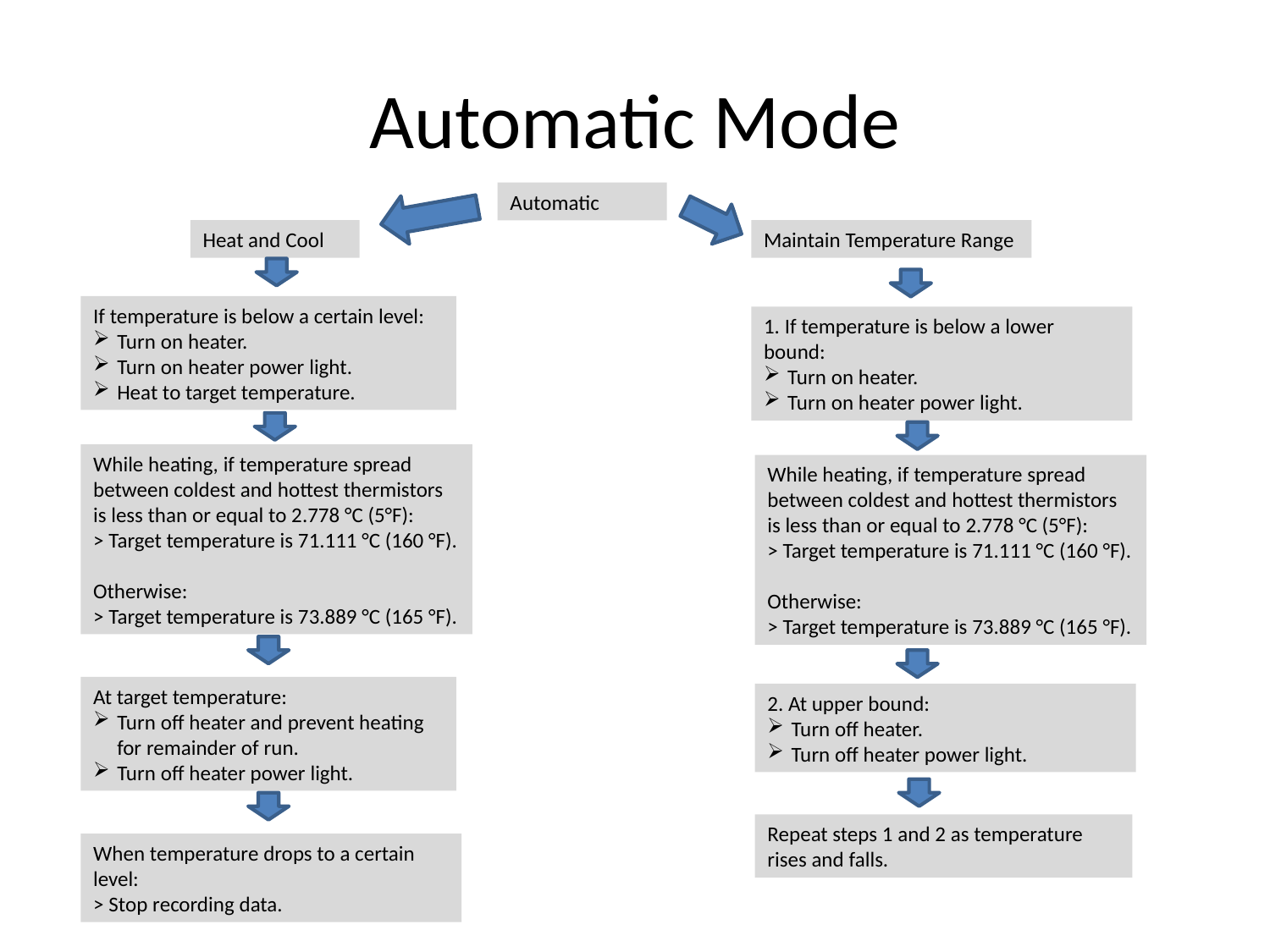

# Automatic Mode

Automatic

Maintain Temperature Range
Heat and Cool

If temperature is below a certain level:
Turn on heater.
Turn on heater power light.
Heat to target temperature.
1. If temperature is below a lower bound:
Turn on heater.
Turn on heater power light.

While heating, if temperature spread between coldest and hottest thermistors is less than or equal to 2.778 °C (5°F):
> Target temperature is 71.111 °C (160 °F).

Otherwise:
> Target temperature is 73.889 °C (165 °F).
While heating, if temperature spread between coldest and hottest thermistors is less than or equal to 2.778 °C (5°F):
> Target temperature is 71.111 °C (160 °F).

Otherwise:
> Target temperature is 73.889 °C (165 °F).

At target temperature:
Turn off heater and prevent heating for remainder of run.
Turn off heater power light.
2. At upper bound:
Turn off heater.
Turn off heater power light.

Repeat steps 1 and 2 as temperature rises and falls.
When temperature drops to a certain level:
> Stop recording data.